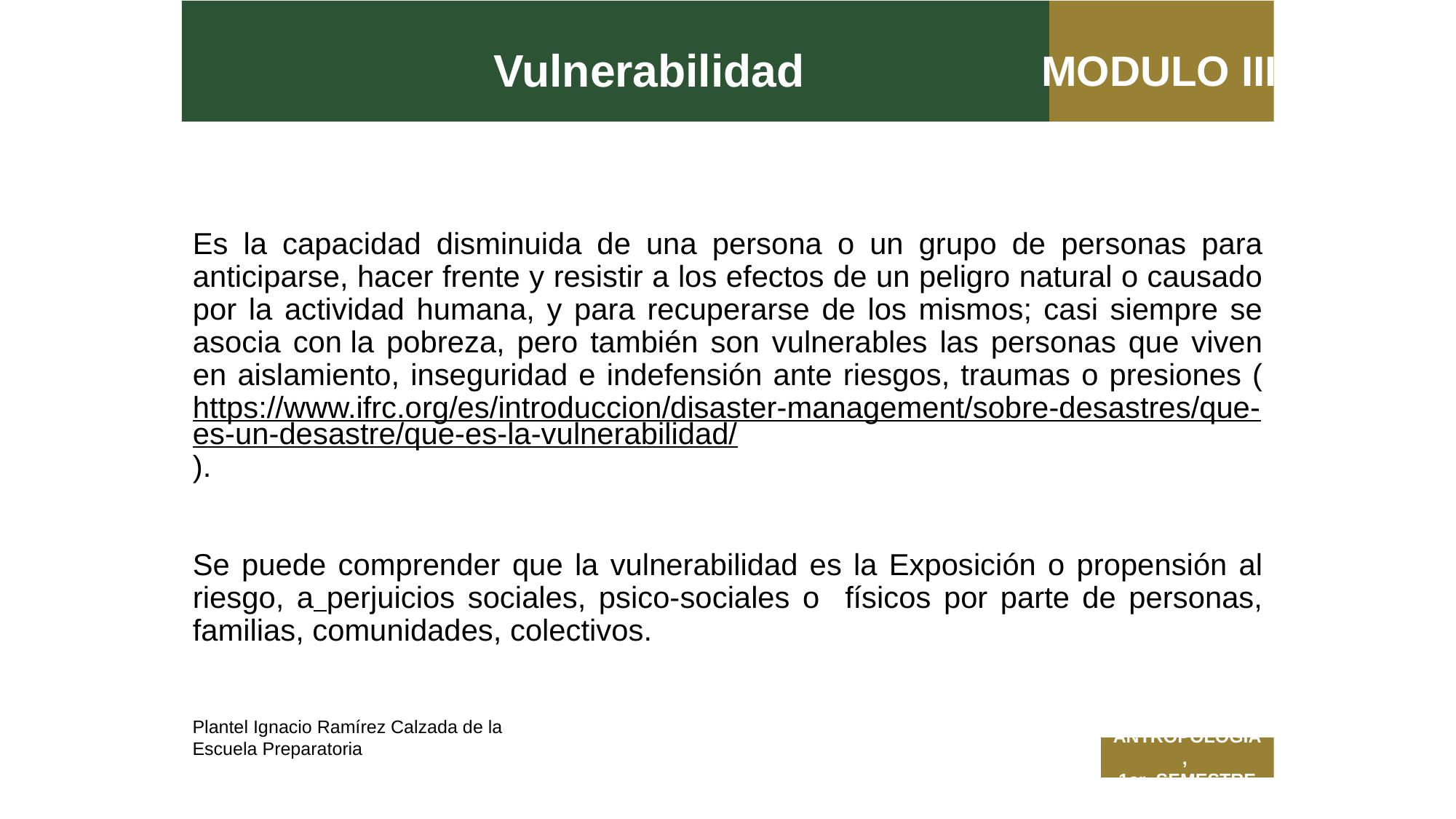

Vulnerabilidad

  MODULO III

# Es la capacidad disminuida de una persona o un grupo de personas para anticiparse, hacer frente y resistir a los efectos de un peligro natural o causado por la actividad humana, y para recuperarse de los mismos; casi siempre se asocia con la pobreza, pero también son vulnerables las personas que viven en aislamiento, inseguridad e indefensión ante riesgos, traumas o presiones (https://www.ifrc.org/es/introduccion/disaster-management/sobre-desastres/que-es-un-desastre/que-es-la-vulnerabilidad/). Se puede comprender que la vulnerabilidad es la Exposición o propensión al riesgo, a perjuicios sociales, psico-sociales o  físicos por parte de personas, familias, comunidades, colectivos.
Plantel Ignacio Ramírez Calzada de la Escuela Preparatoria
ANTROPOLOGÍA,
1er  SEMESTRE
                                          Titulo de la presentación